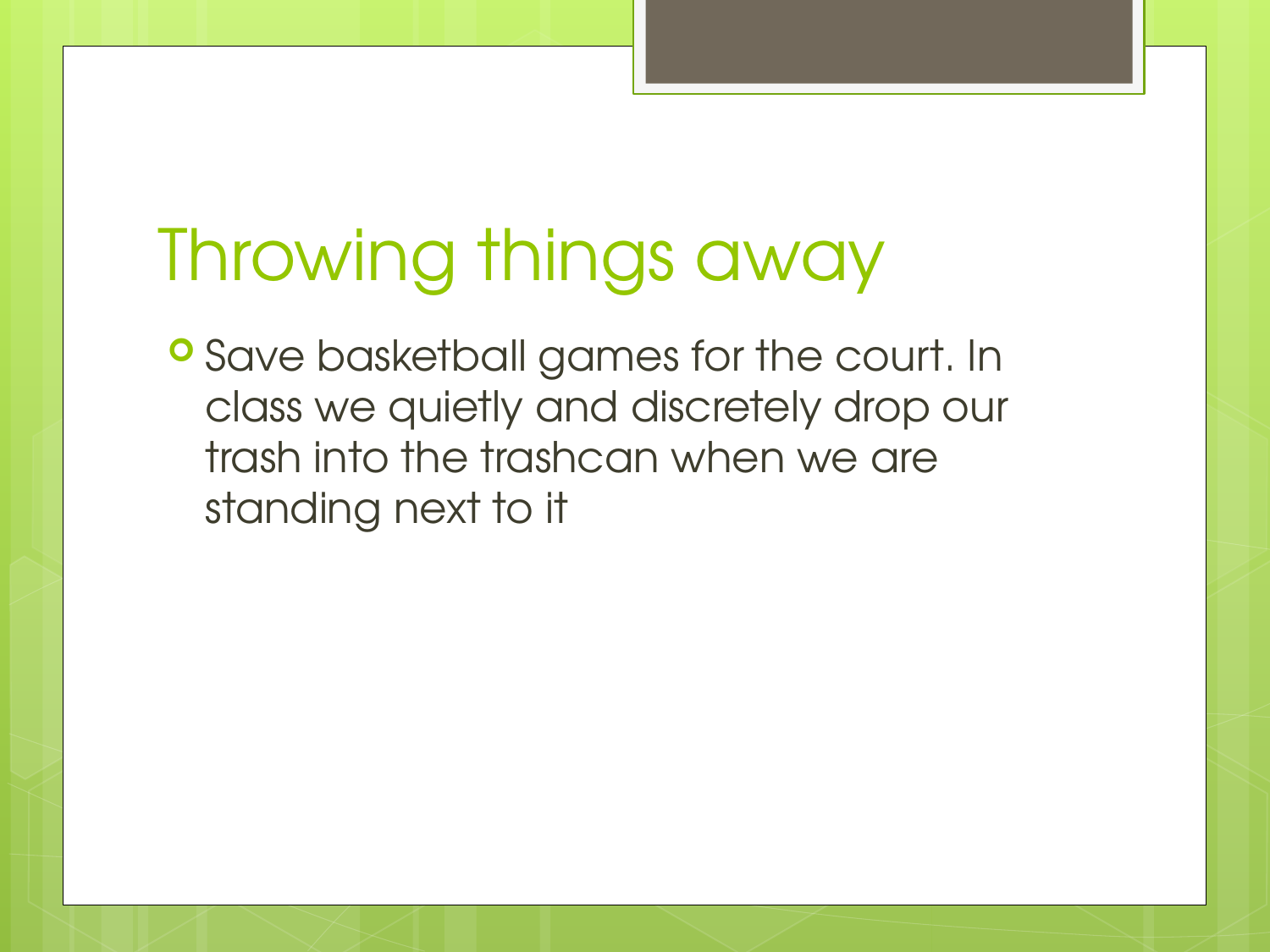

# Throwing things away
Save basketball games for the court. In class we quietly and discretely drop our trash into the trashcan when we are standing next to it